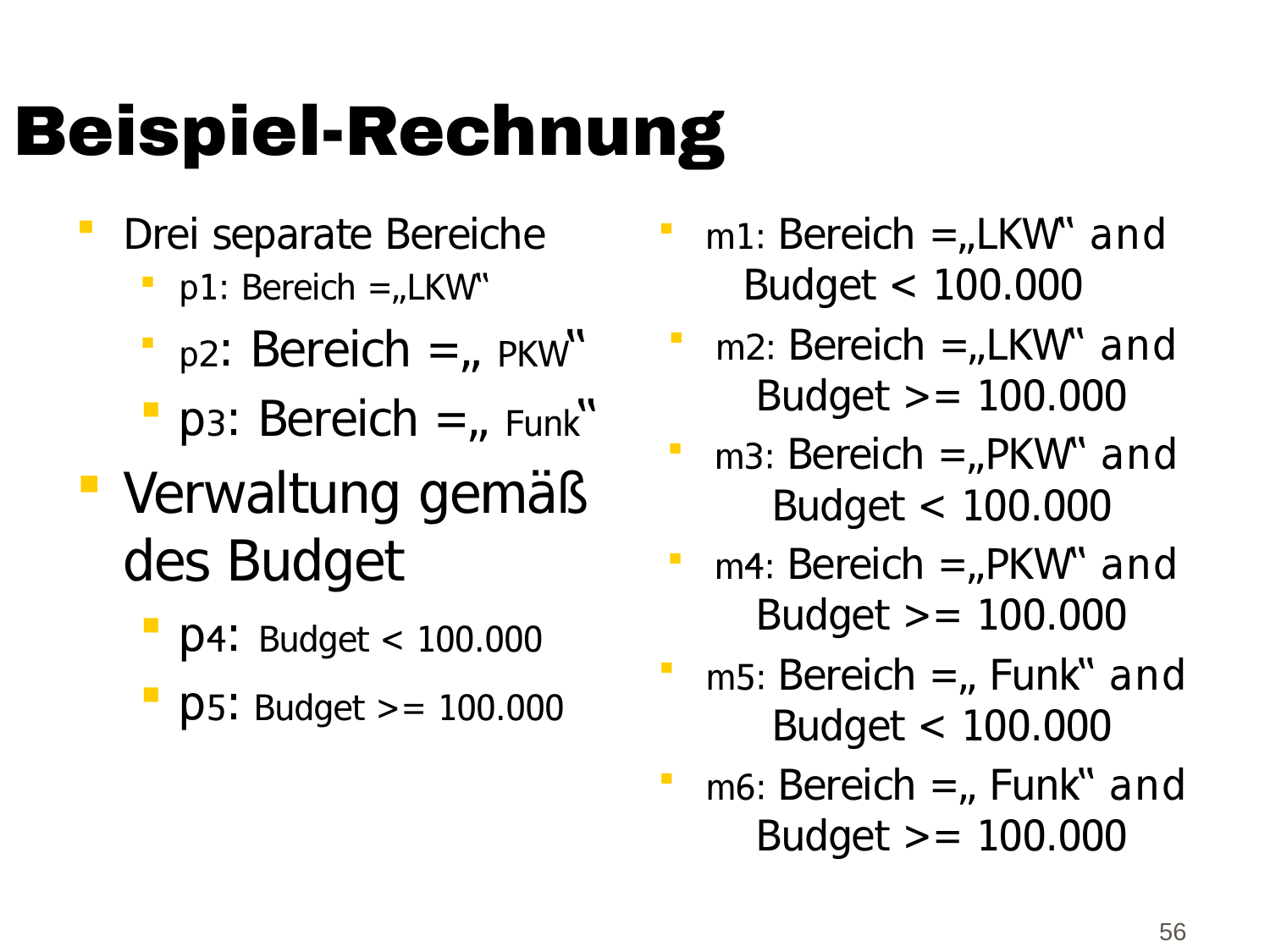

# Beispiel-Rechnung
Drei separate Bereiche
p1: Bereich =„LKW“
p2: Bereich =„ PKW“
p3: Bereich =„ Funk“
Verwaltung gemäß des Budget
p4: Budget < 100.000
p5: Budget >= 100.000

m1: Bereich =„LKW“ and     Budget < 100.000
m2: Bereich =„LKW“ and Budget >= 100.000
m3: Bereich =„PKW“ and Budget < 100.000
m4: Bereich =„PKW“ and Budget >= 100.000
m5: Bereich =„ Funk“ and Budget < 100.000
m6: Bereich =„ Funk“ and Budget >= 100.000

56